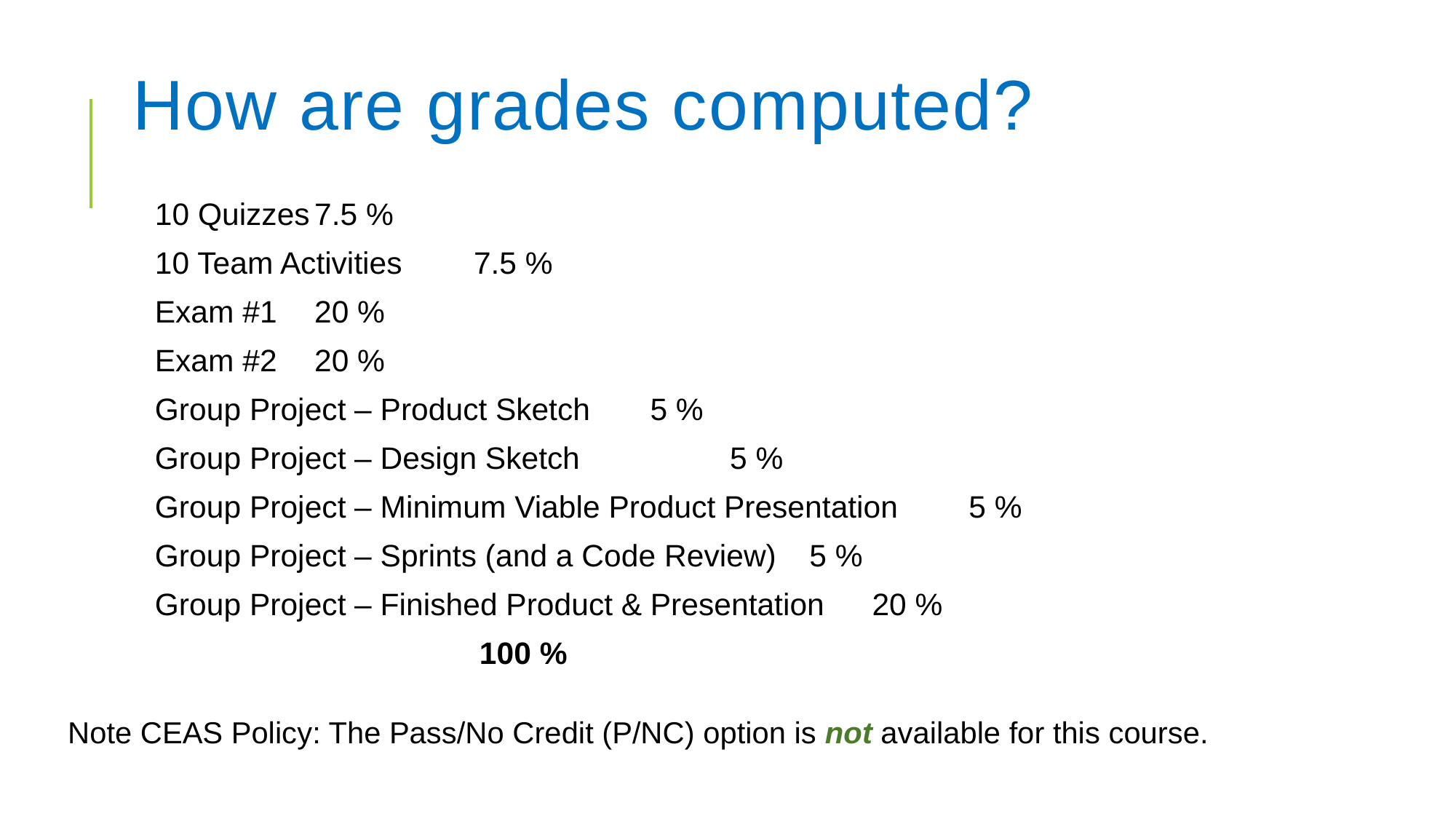

# How are grades computed?
10 Quizzes							7.5 %
10 Team Activities						7.5 %
Exam #1							20 %
Exam #2							20 %
Group Project – Product Sketch					  5 %
Group Project – Design Sketch		 			  5 %
Group Project – Minimum Viable Product Presentation		  5 %
Group Project – Sprints (and a Code Review)			  5 %
Group Project – Finished Product & Presentation			20 %
				        	        		          100 %

Note CEAS Policy: The Pass/No Credit (P/NC) option is not available for this course.